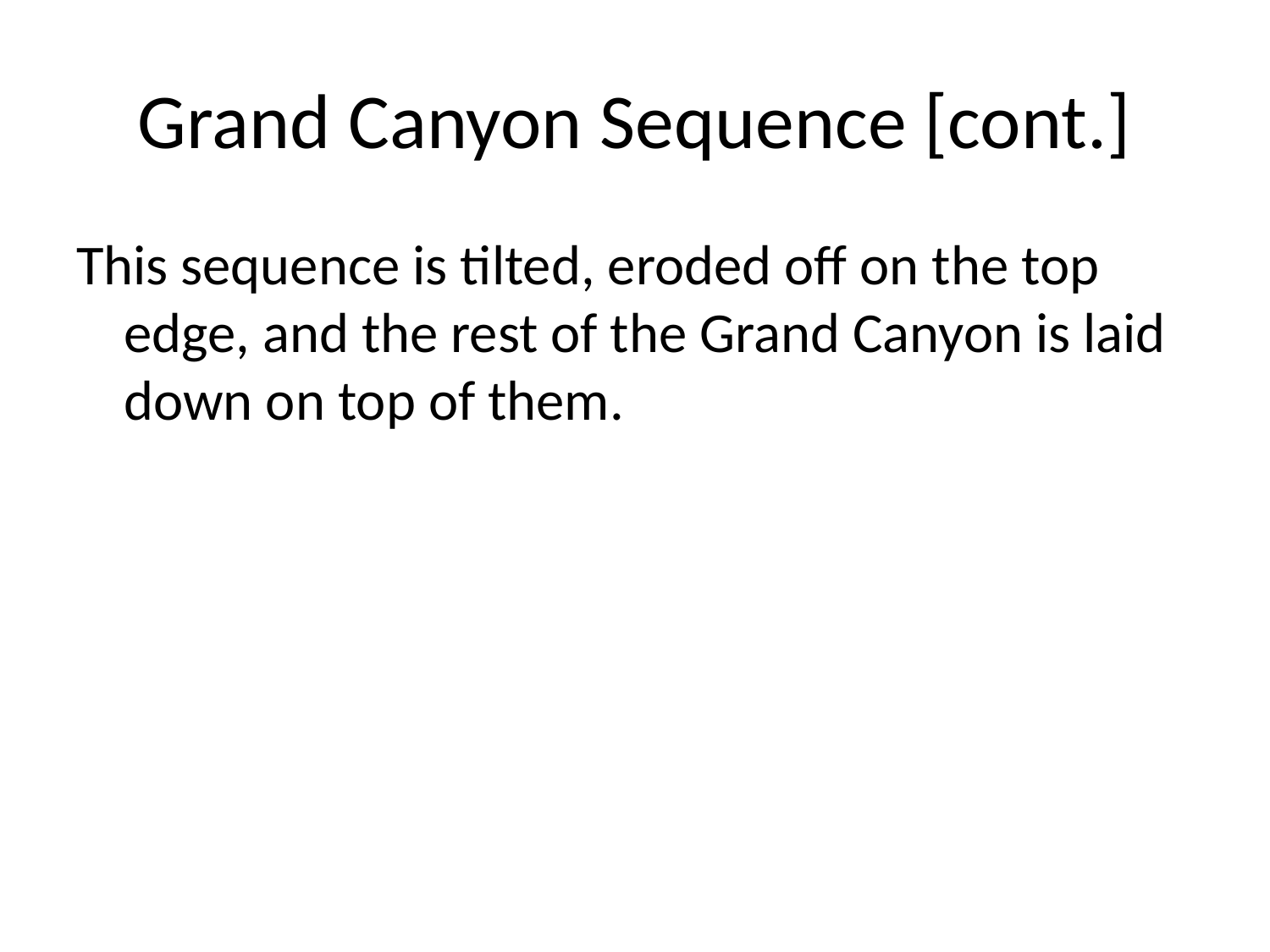

# Grand Canyon Sequence [cont.]
This sequence is tilted, eroded off on the top edge, and the rest of the Grand Canyon is laid down on top of them.